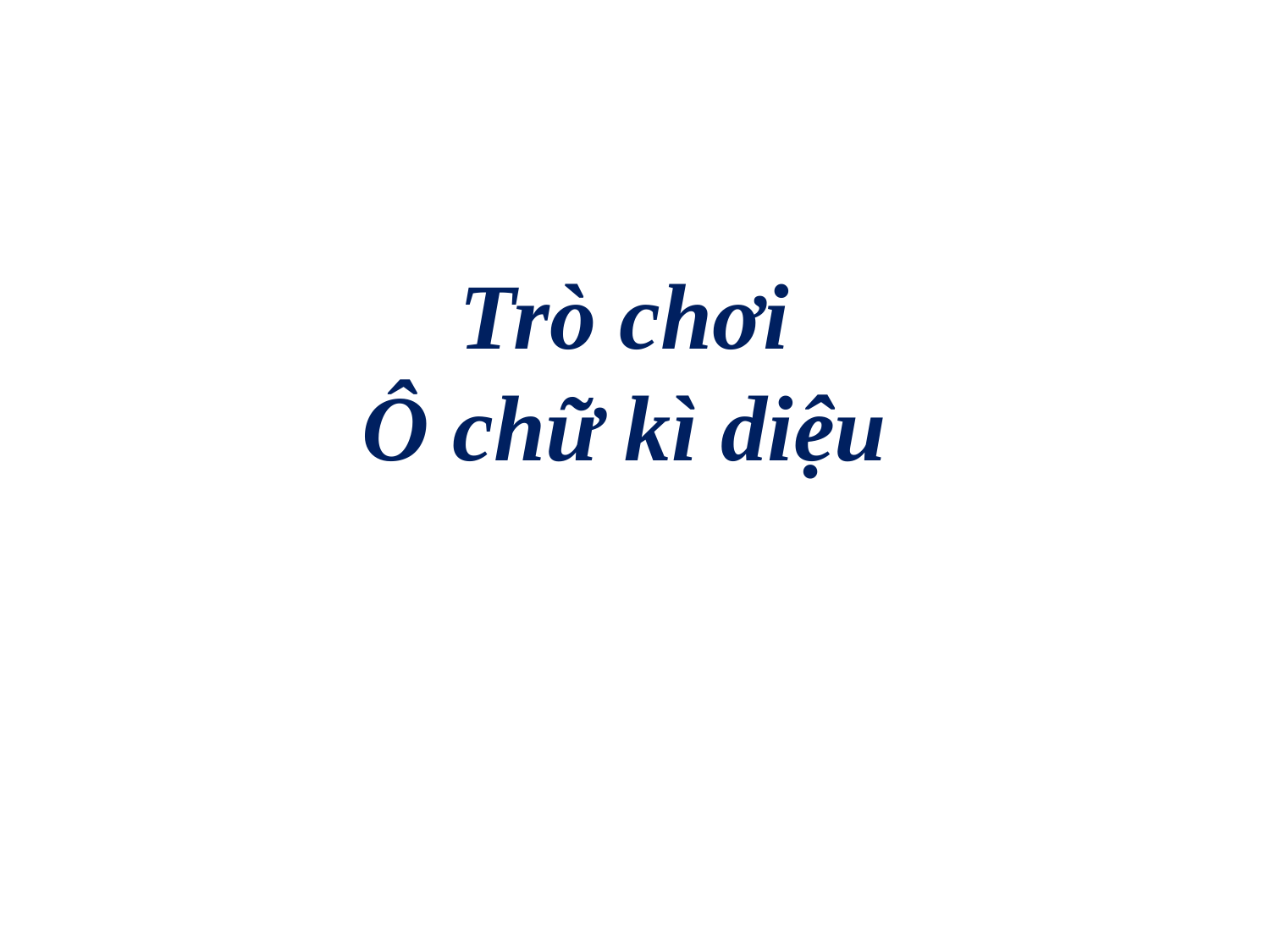

# Trò chơi Ô chữ kì diệu